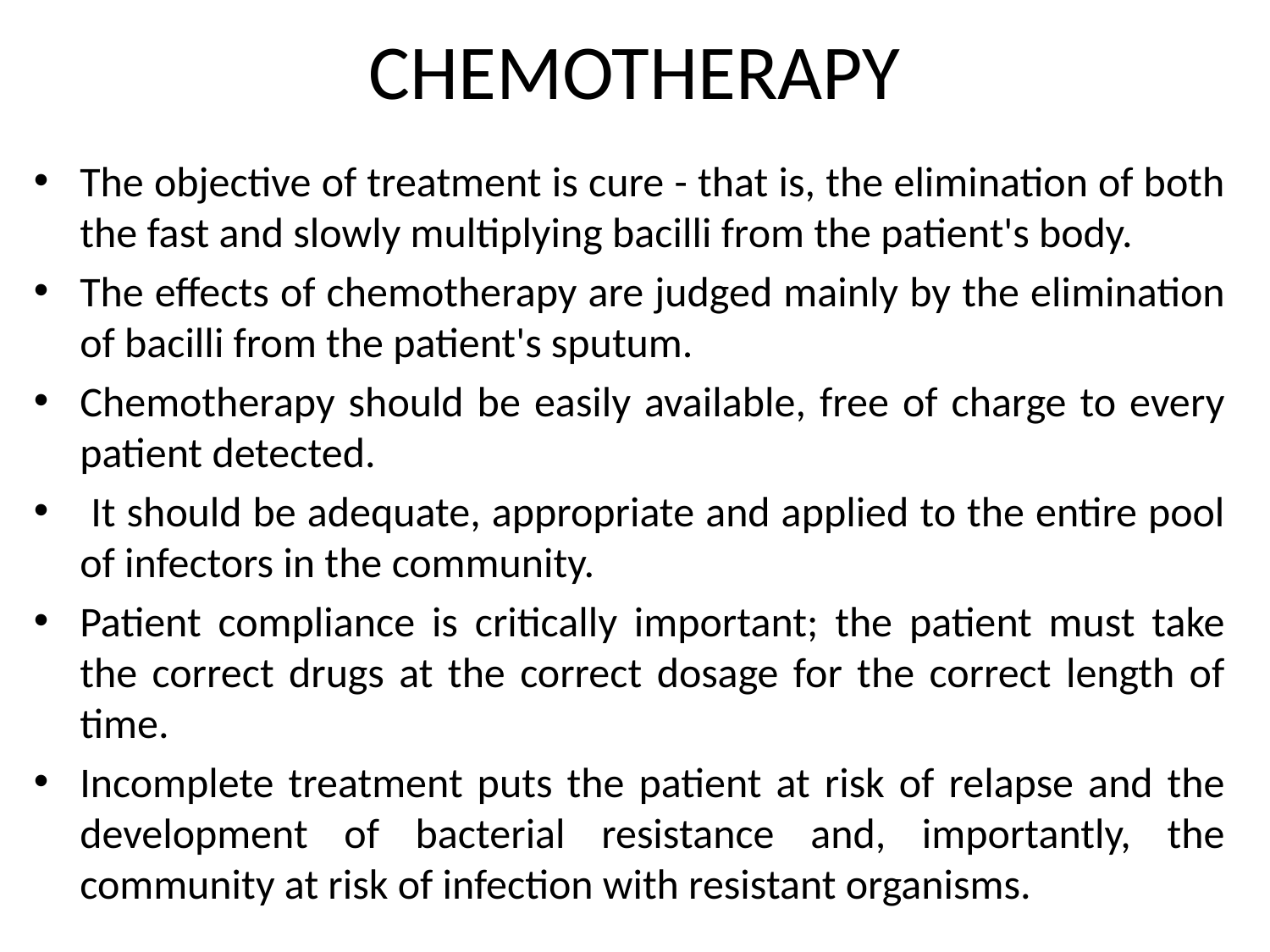

# CHEMOTHERAPY
The objective of treatment is cure - that is, the elimination of both the fast and slowly multiplying bacilli from the patient's body.
The effects of chemotherapy are judged mainly by the elimination of bacilli from the patient's sputum.
Chemotherapy should be easily available, free of charge to every patient detected.
 It should be adequate, appropriate and applied to the entire pool of infectors in the community.
Patient compliance is critically important; the patient must take the correct drugs at the correct dosage for the correct length of time.
Incomplete treatment puts the patient at risk of relapse and the development of bacterial resistance and, importantly, the community at risk of infection with resistant organisms.